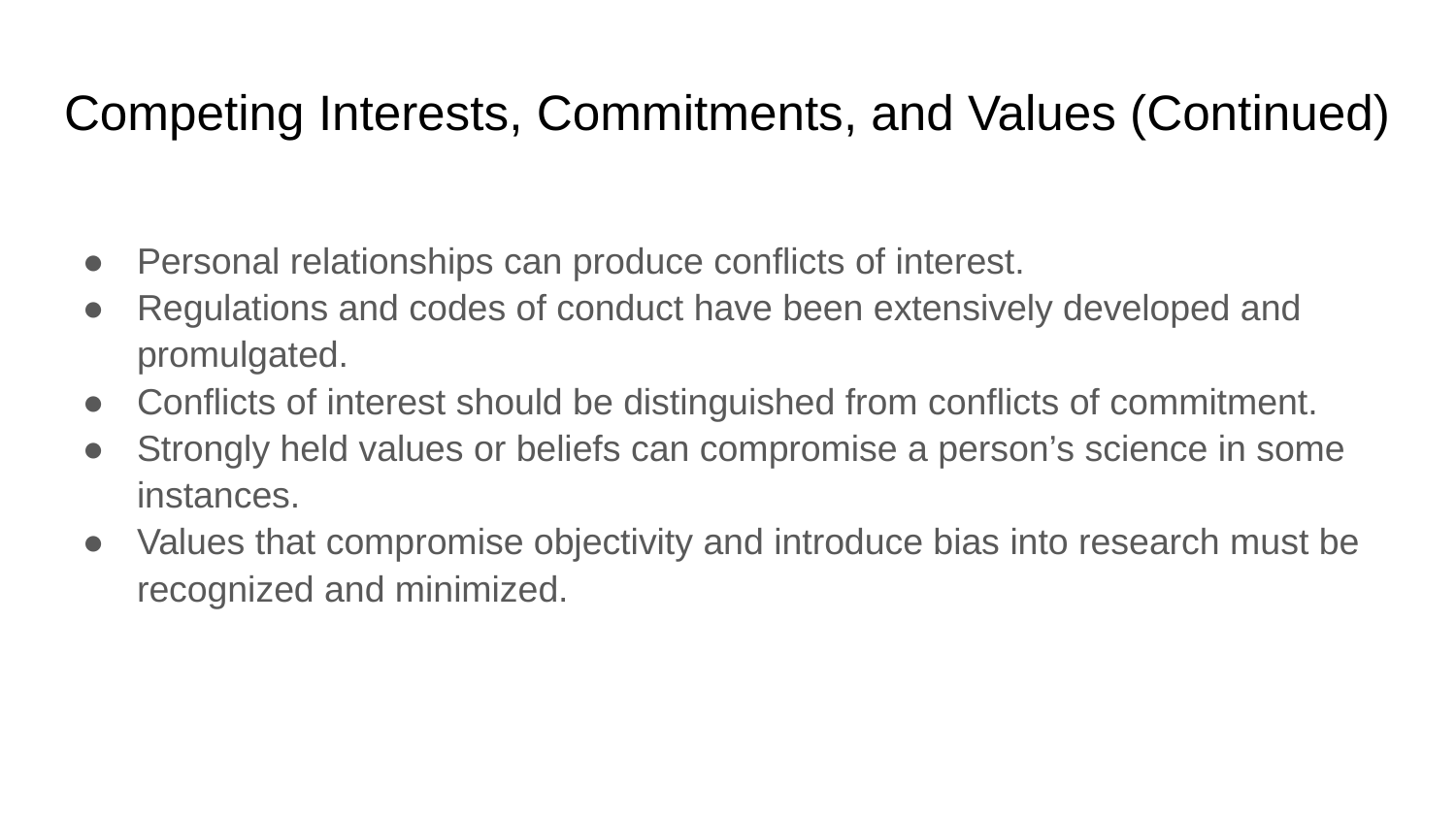

# Competing Interests, Commitments, and Values (Continued)

Personal relationships can produce conflicts of interest.
Regulations and codes of conduct have been extensively developed and promulgated.
Conflicts of interest should be distinguished from conflicts of commitment.
Strongly held values or beliefs can compromise a person’s science in some instances.
Values that compromise objectivity and introduce bias into research must be recognized and minimized.